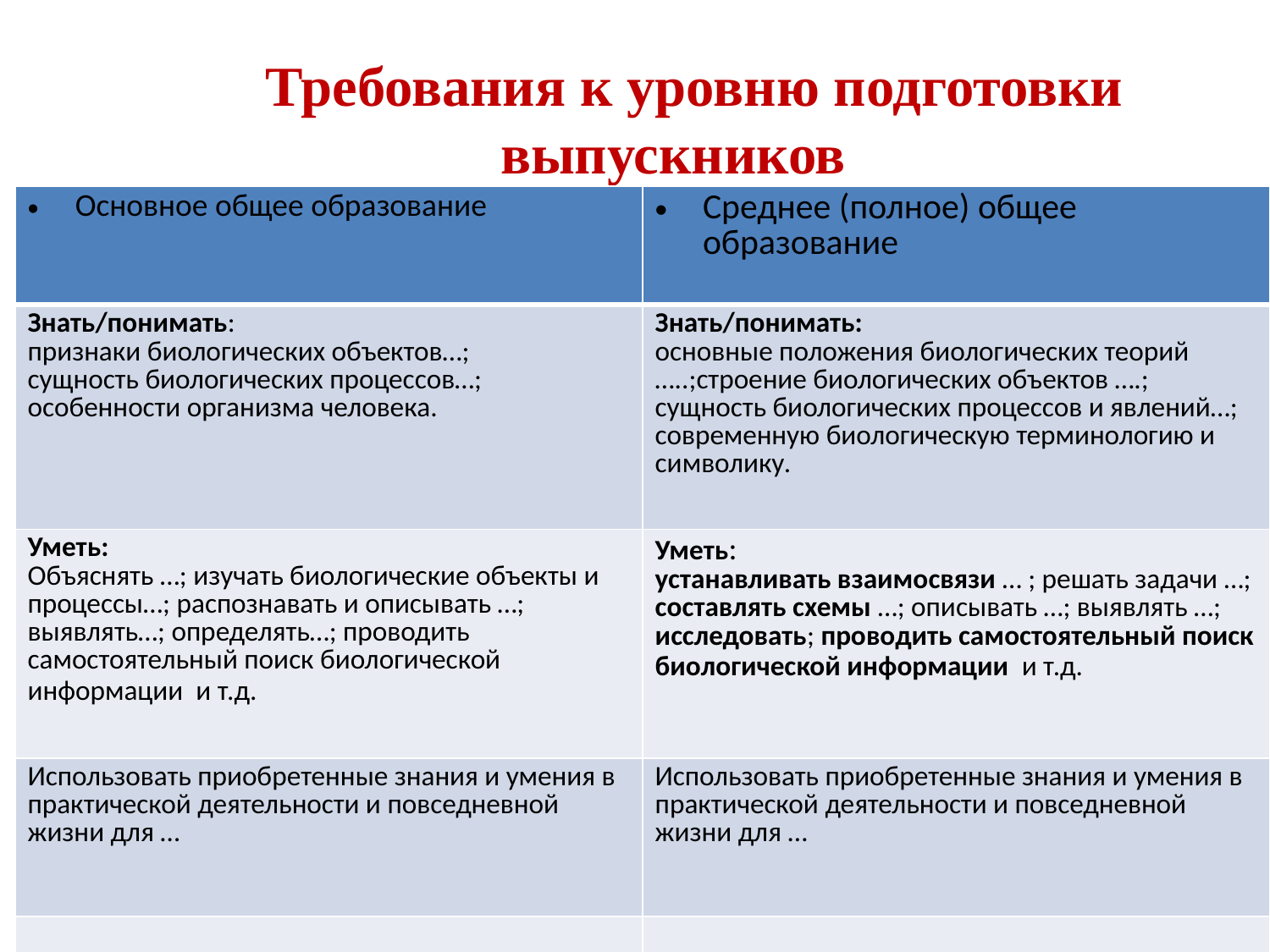

# Требования к уровню подготовки выпускников
| Основное общее образование | Среднее (полное) общее образование |
| --- | --- |
| Знать/понимать: признаки биологических объектов…; сущность биологических процессов…; особенности организма человека. | Знать/понимать: основные положения биологических теорий …..;строение биологических объектов ….; сущность биологических процессов и явлений…; современную биологическую терминологию и символику. |
| Уметь: Объяснять …; изучать биологические объекты и процессы…; распознавать и описывать …; выявлять…; определять…; проводить самостоятельный поиск биологической информации и т.д. | Уметь: устанавливать взаимосвязи … ; решать задачи …; составлять схемы …; описывать …; выявлять …; исследовать; проводить самостоятельный поиск биологической информации и т.д. |
| Использовать приобретенные знания и умения в практической деятельности и повседневной жизни для … | Использовать приобретенные знания и умения в практической деятельности и повседневной жизни для … |
|  |  |